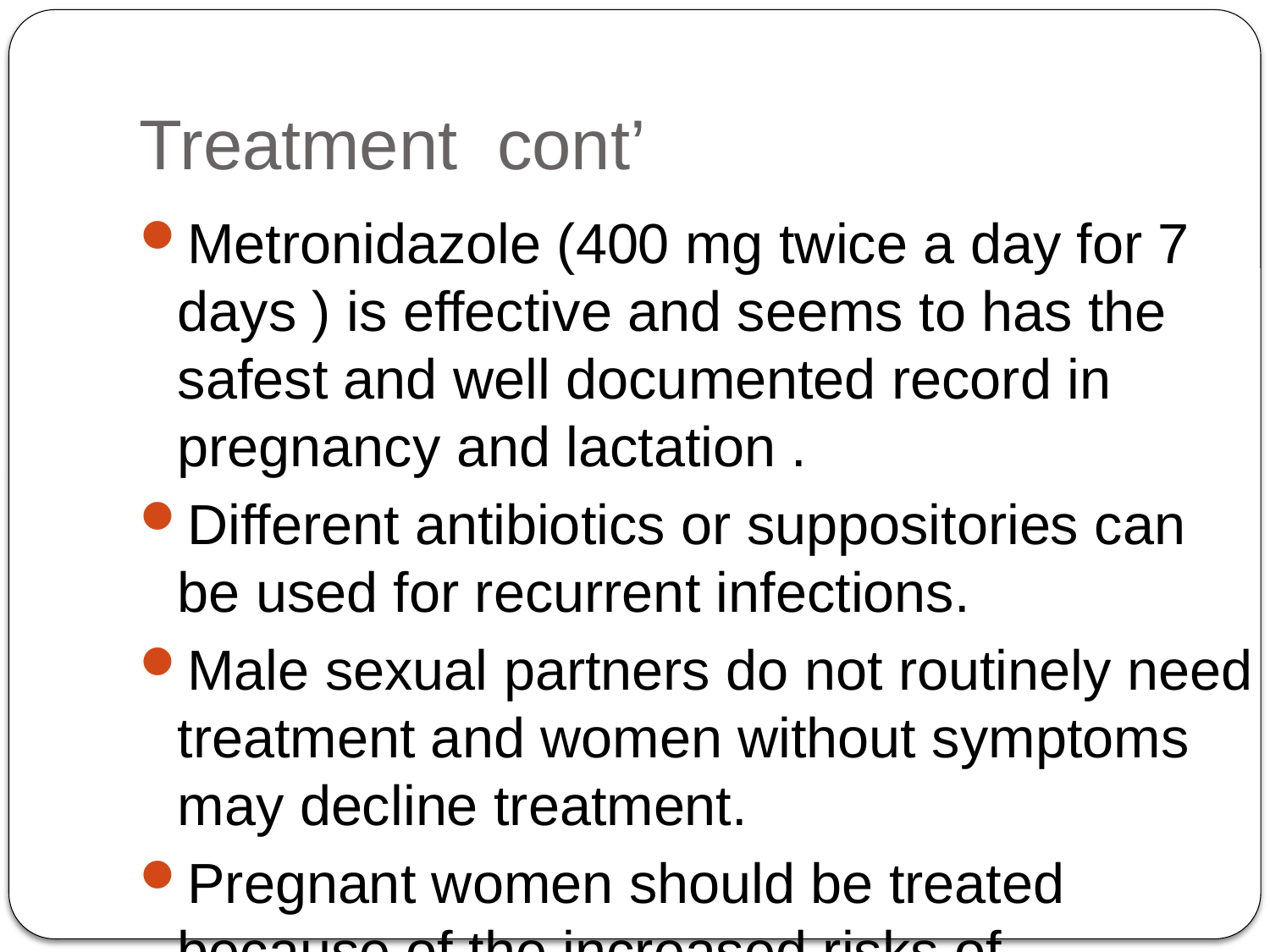

# Treatment  cont’
Metronidazole (400 mg twice a day for 7 days ) is effective and seems to has the safest and well documented record in pregnancy and lactation .
Different antibiotics or suppositories can be used for recurrent infections.
Male sexual partners do not routinely need treatment and women without symptoms may decline treatment.
Pregnant women should be treated because of the increased risks of premature labour.